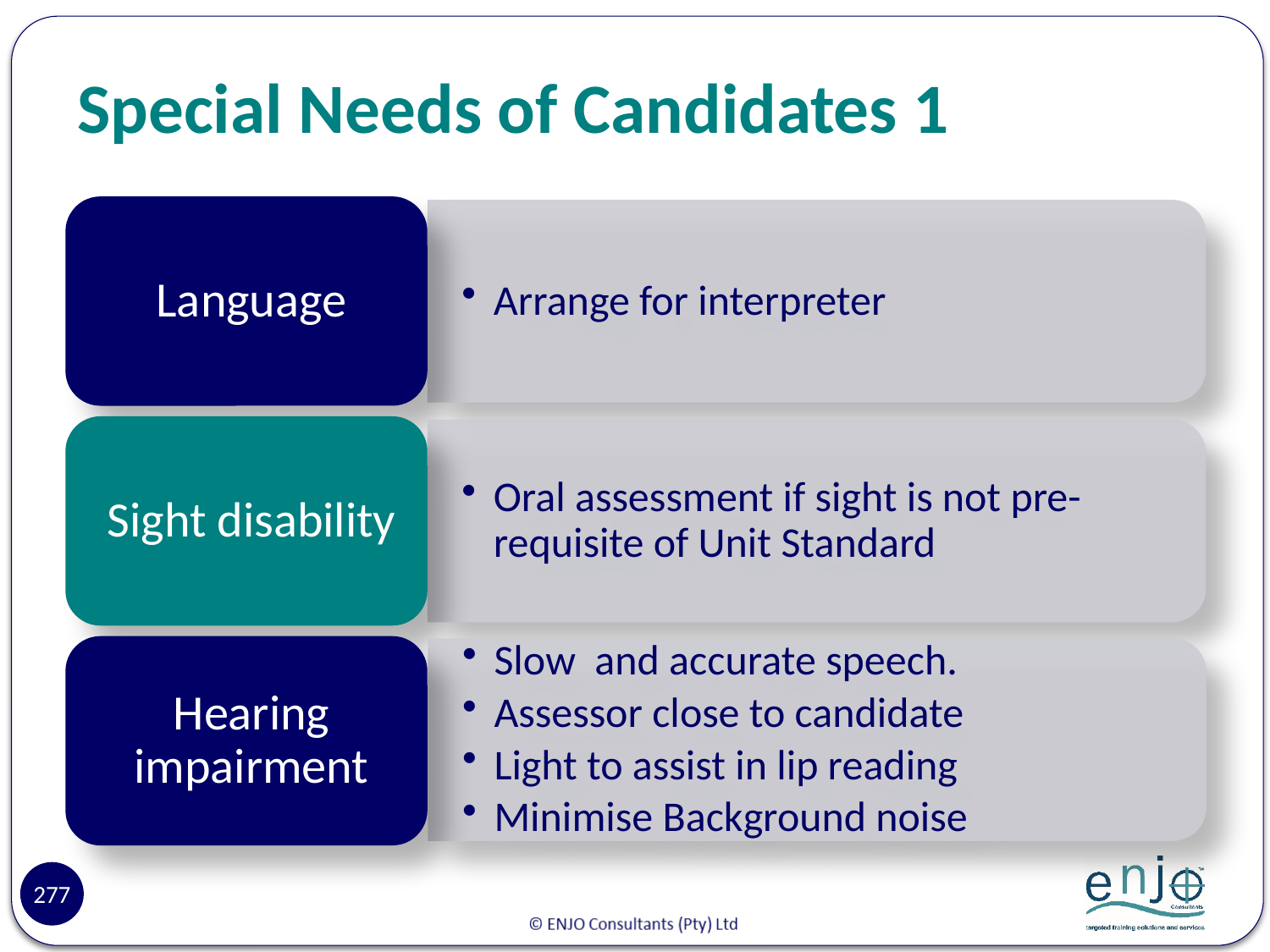

# Special Needs of Candidates 1
Arrange for interpreter
Language
Oral assessment if sight is not pre-requisite of Unit Standard
Sight disability
Slow  and accurate speech.
Assessor close to candidate
Light to assist in lip reading
Minimise Background noise
Hearing impairment
277